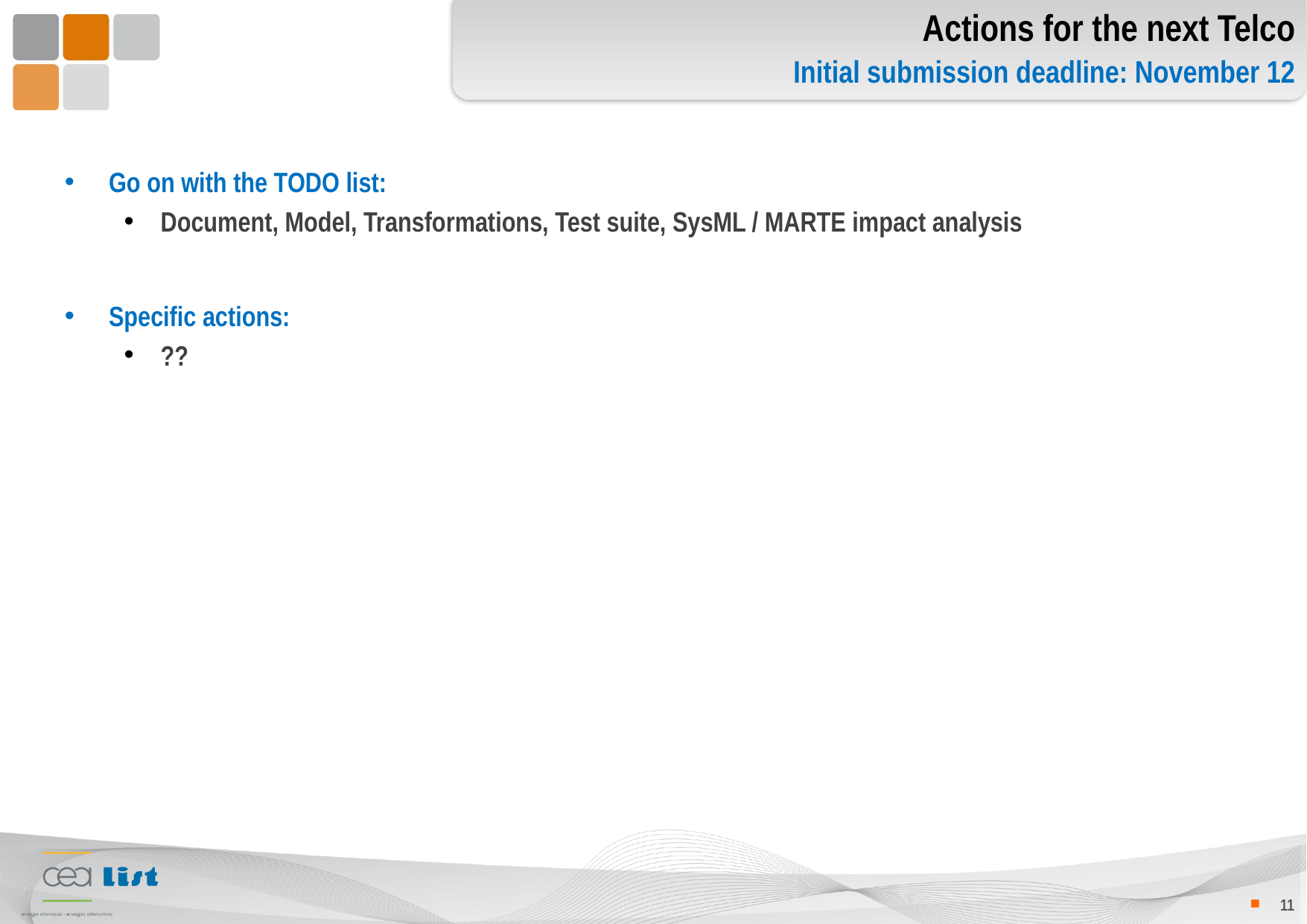

# Actions for the next Telco
Initial submission deadline: November 12
Go on with the TODO list:
Document, Model, Transformations, Test suite, SysML / MARTE impact analysis

Specific actions:
??